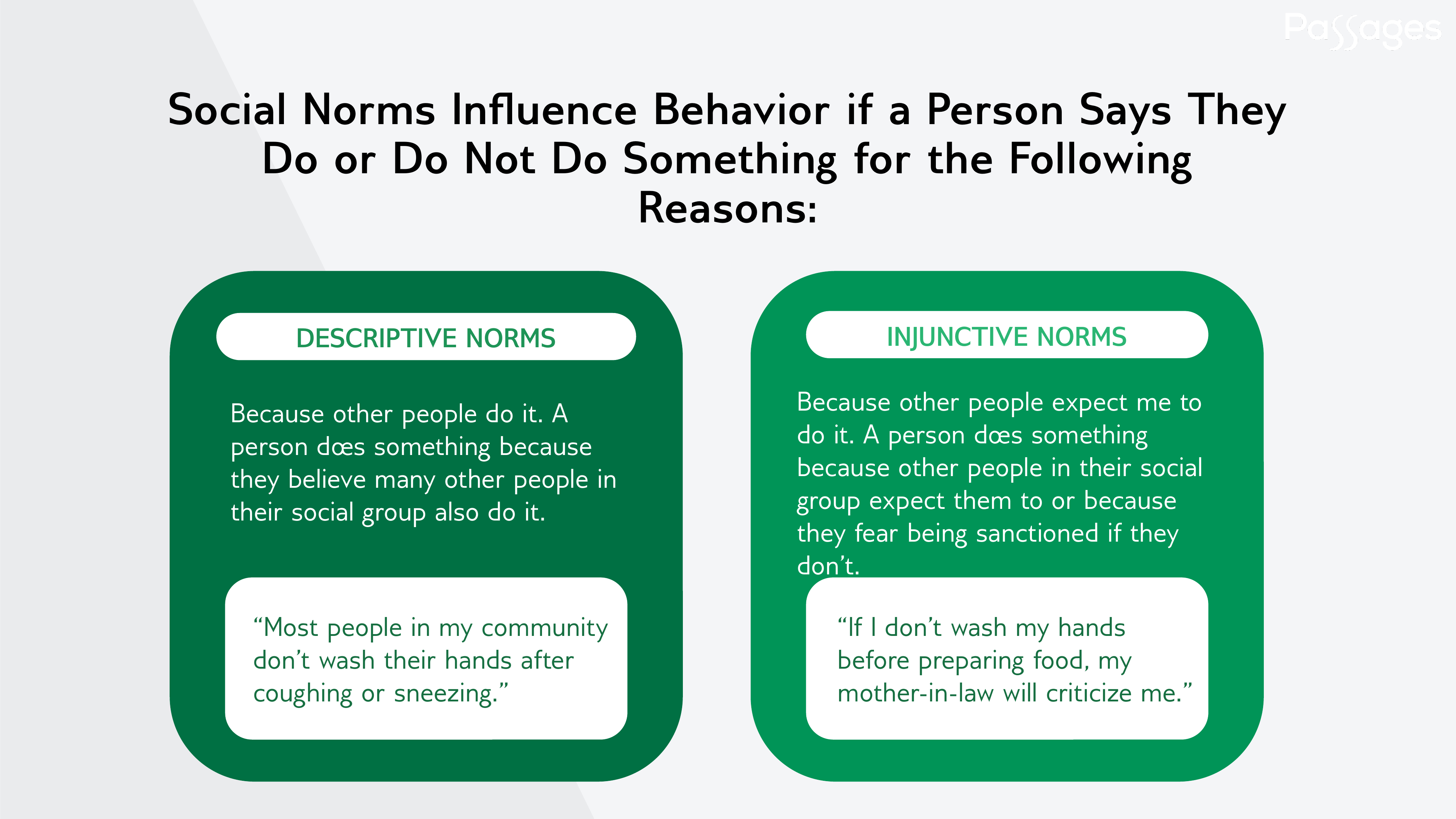

# Social Norms Influence Behavior if a Person Says They Do or Do Not Do Something for the Following Reasons:
INJUNCTIVE NORMS
DESCRIPTIVE NORMS
Because other people expect me to do it. A person does something because other people in their social group expect them to or because they fear being sanctioned if they don’t.
Because other people do it. A person does something because they believe many other people in their social group also do it.

“Most people in my community don’t wash their hands after coughing or sneezing.”
“If I don’t wash my hands before preparing food, my mother-in-law will criticize me.”